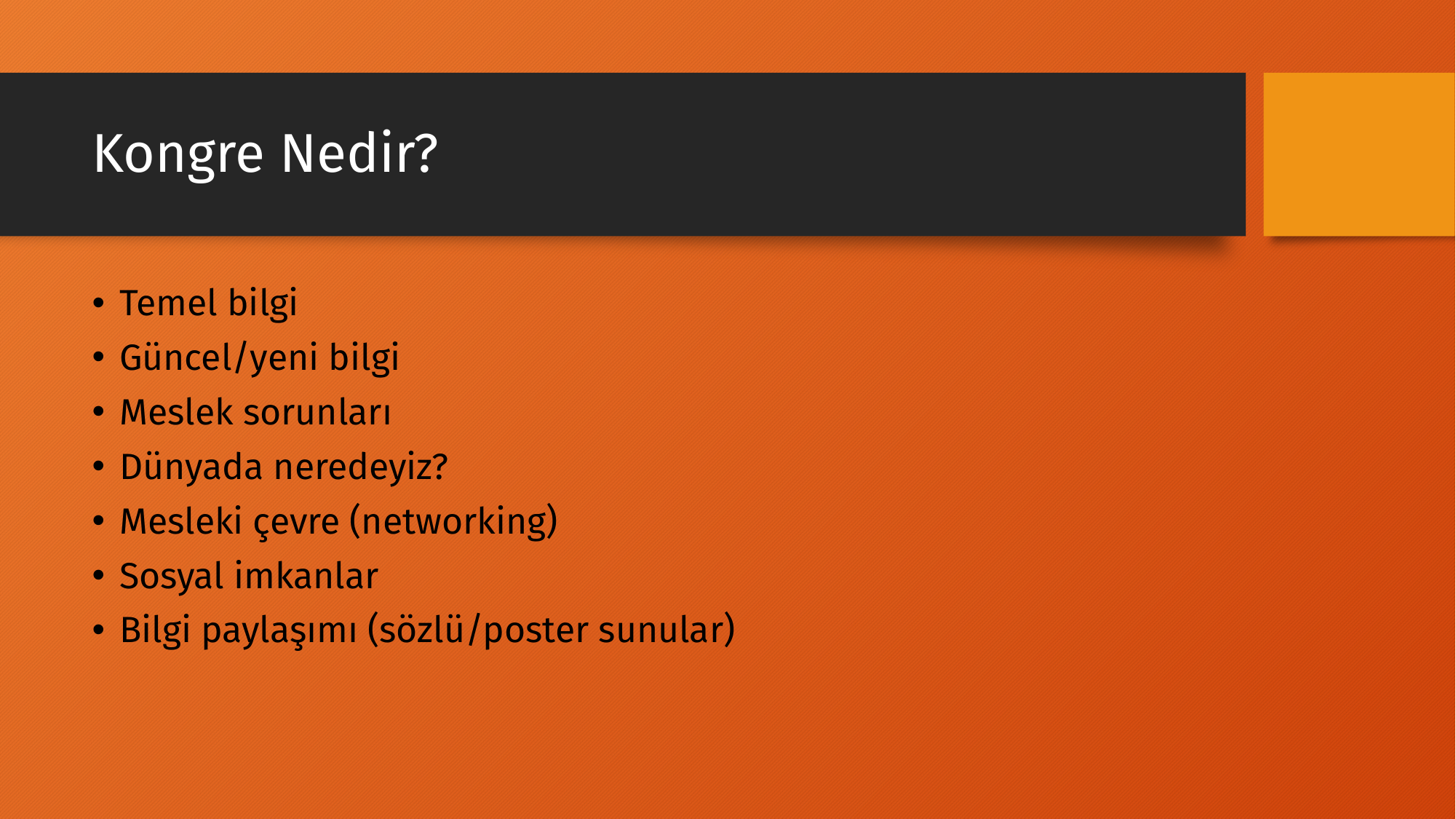

# Kongre Nedir?
Temel bilgi
Güncel/yeni bilgi
Meslek sorunları
Dünyada neredeyiz?
Mesleki çevre (networking)
Sosyal imkanlar
Bilgi paylaşımı (sözlü/poster sunular)